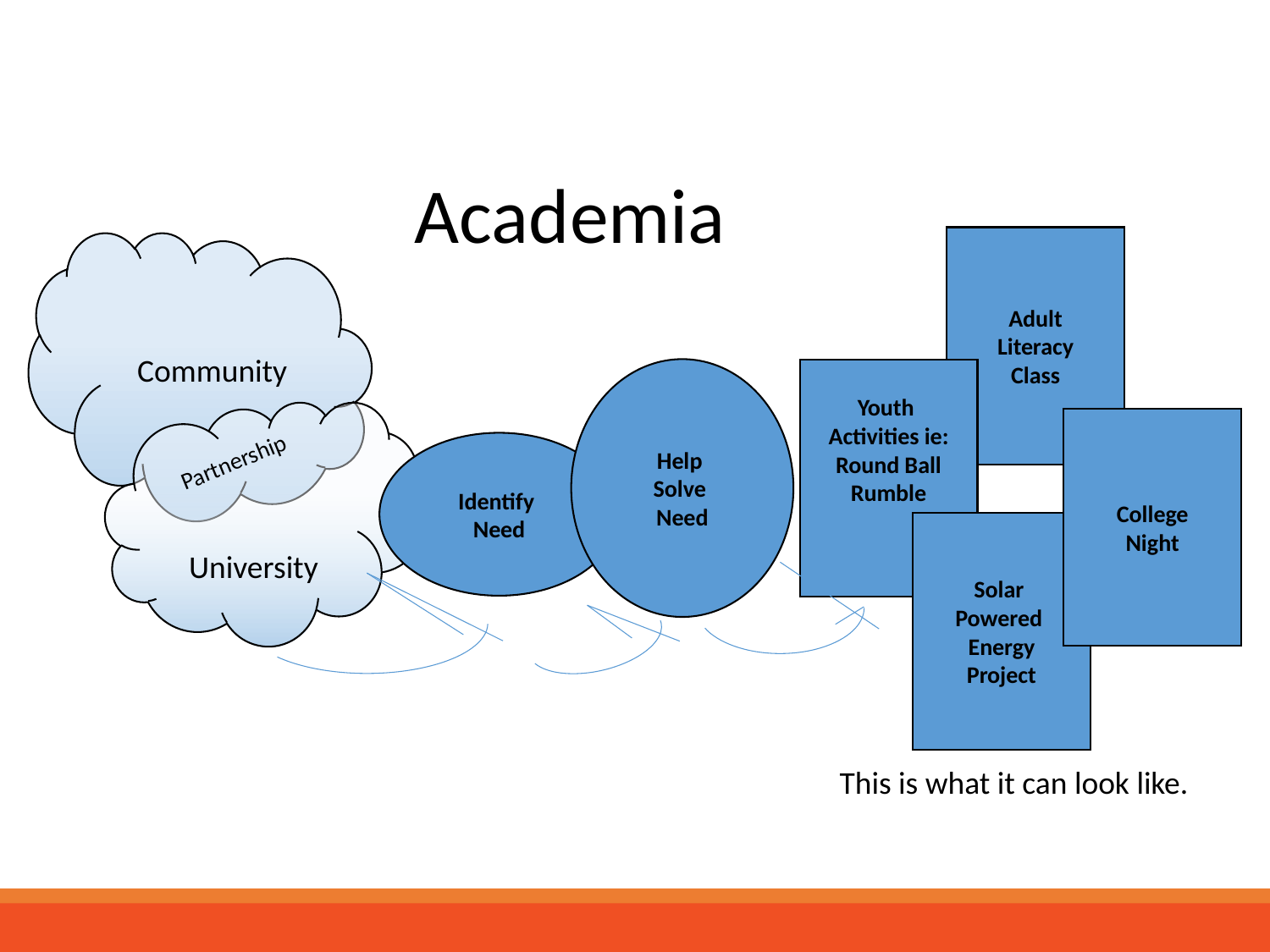

# Academia
Adult
Literacy
Class
Community
Help
Solve
Need

Youth
Activities ie:
Round Ball Rumble

            University
College
Night
Partnership
Identify
Need
Solar
Powered
Energy
Project

This is what it can look like.